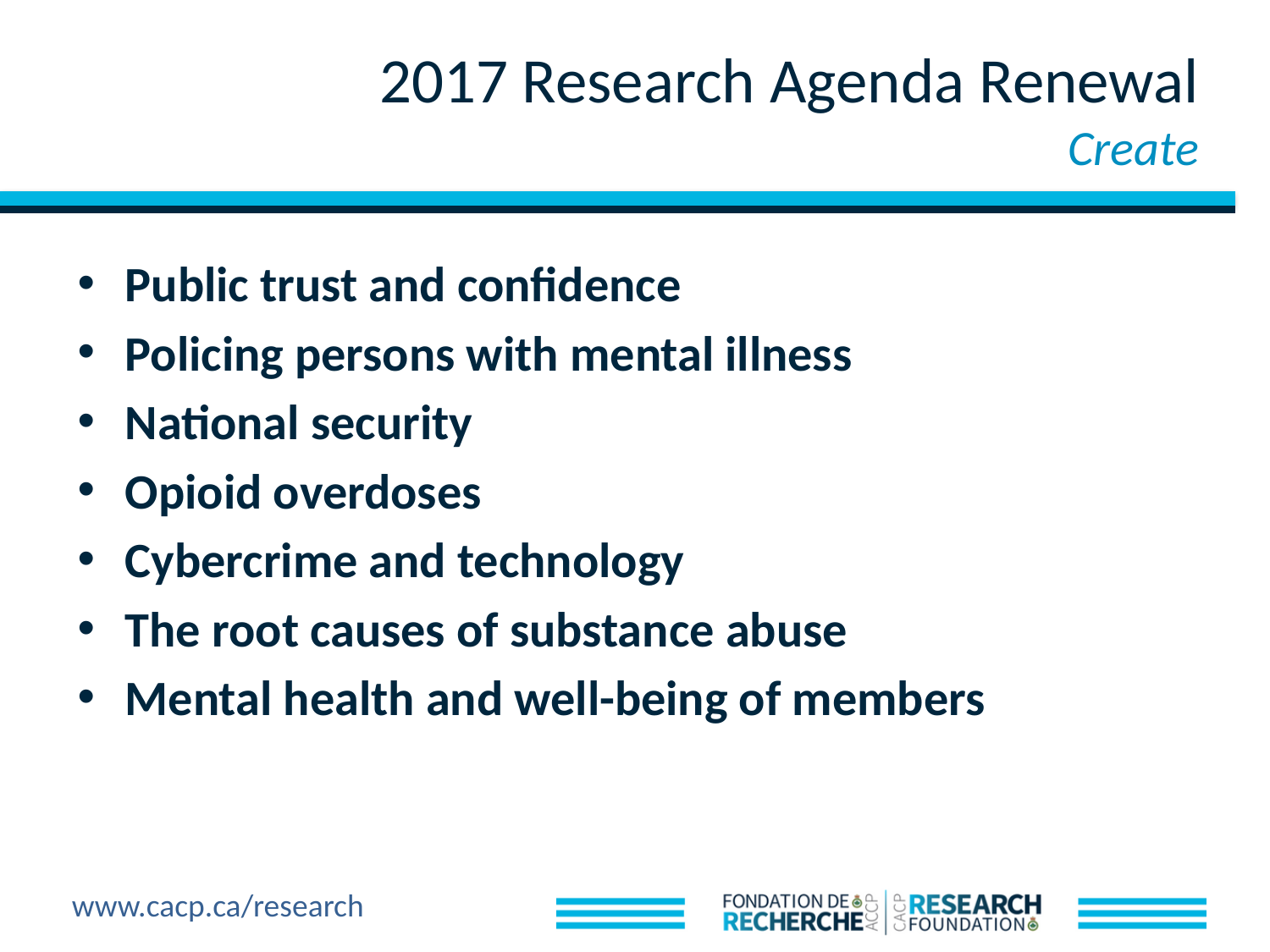

# 2017 Research Agenda Renewal Create
Public trust and confidence
Policing persons with mental illness
National security
Opioid overdoses
Cybercrime and technology
The root causes of substance abuse
Mental health and well-being of members